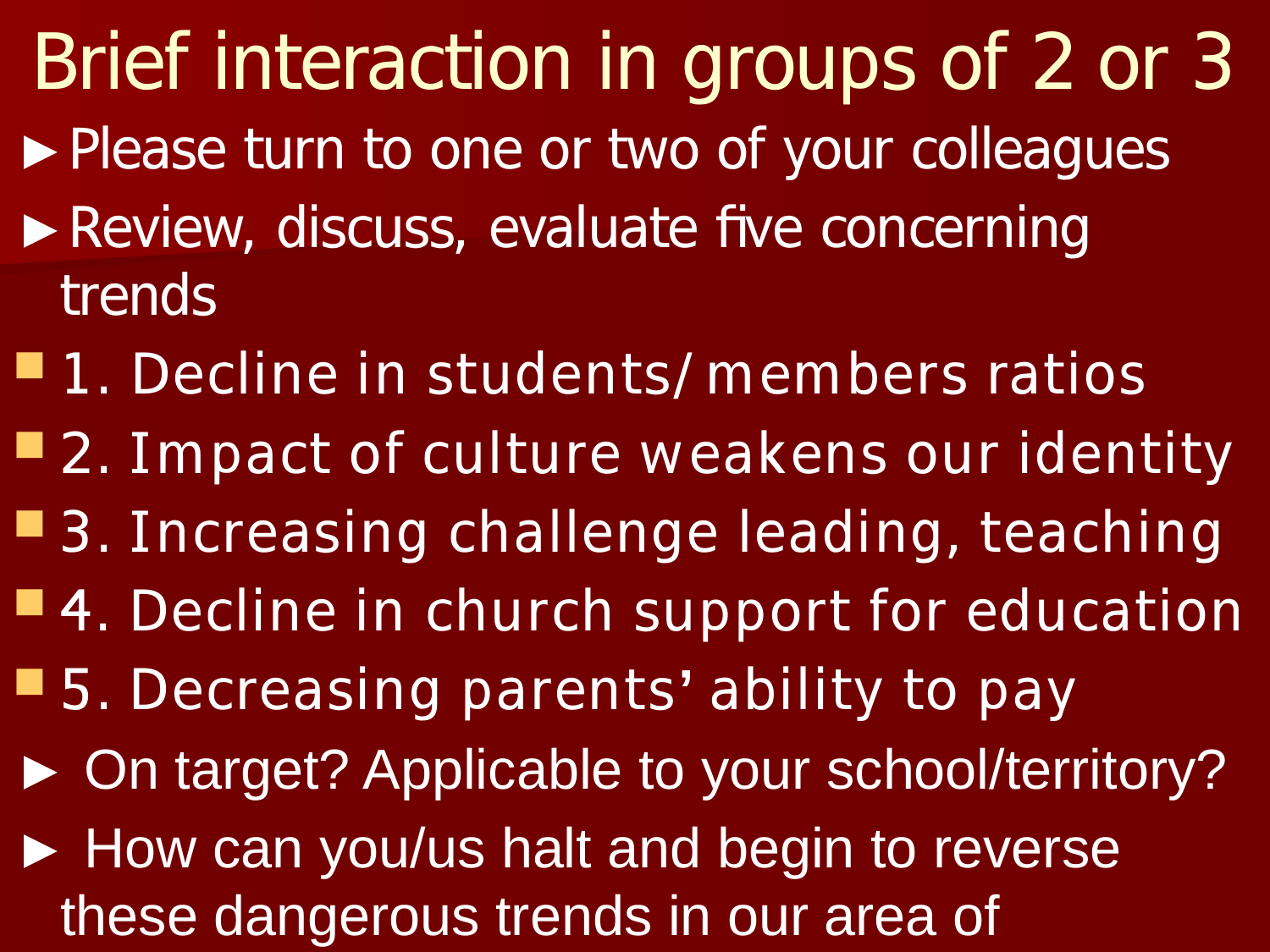

# Brief interaction in groups of 2 or 3
►Please turn to one or two of your colleagues
►Review, discuss, evaluate five concerning trends
1. Decline in students/members ratios
2. Impact of culture weakens our identity
3. Increasing challenge leading, teaching
4. Decline in church support for education
5. Decreasing parents’ ability to pay
► On target? Applicable to your school/territory?
► How can you/us halt and begin to reverse these dangerous trends in our area of responsibility?